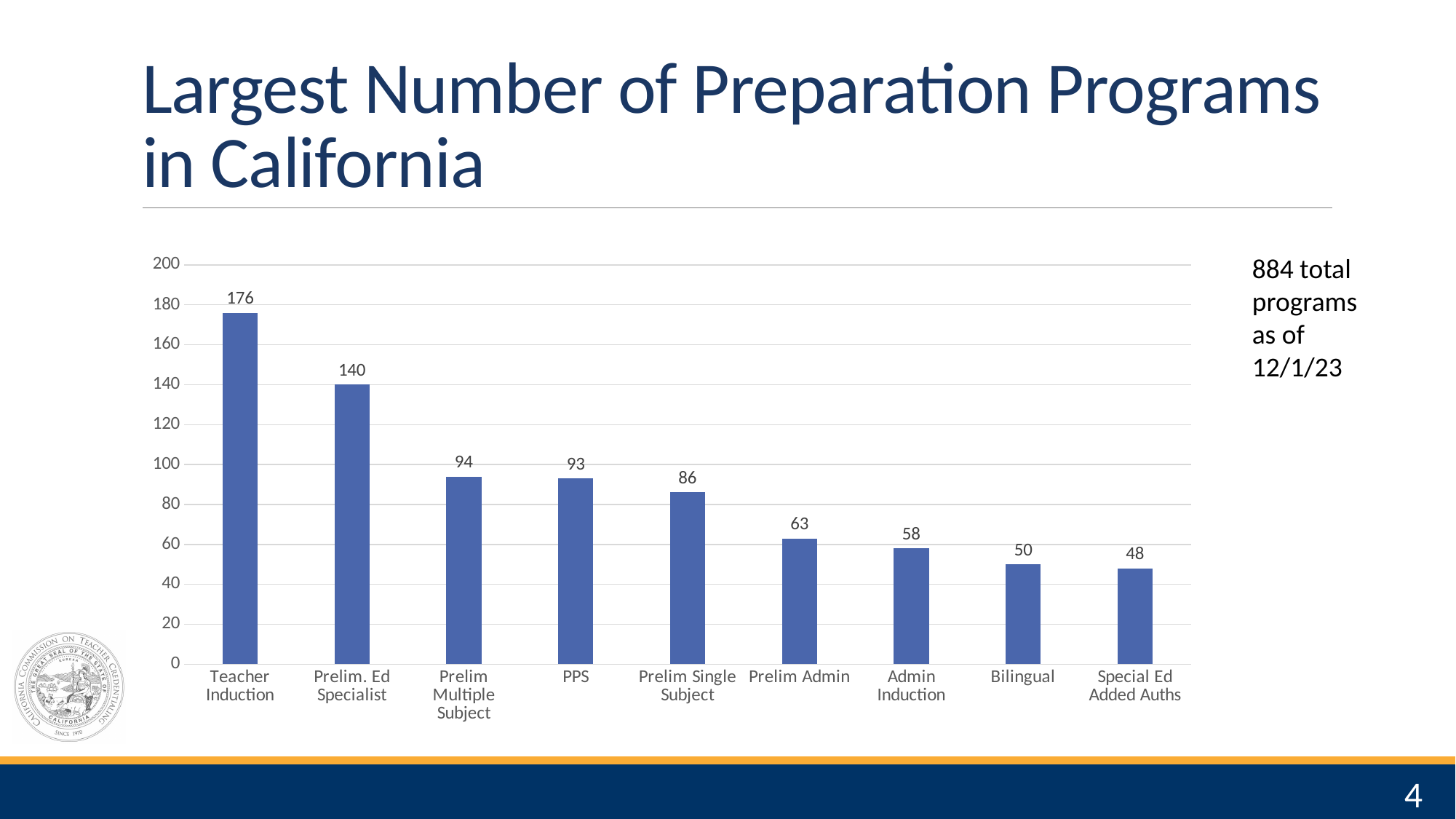

# Largest Number of Preparation Programs in California

### Chart

| Category | Series 1 |
|---|---|
| Teacher Induction | 176.0 |
| Prelim. Ed Specialist | 140.0 |
| Prelim Multiple Subject | 94.0 |
| PPS | 93.0 |
| Prelim Single Subject | 86.0 |
| Prelim Admin | 63.0 |
| Admin Induction | 58.0 |
| Bilingual | 50.0 |
| Special Ed Added Auths | 48.0 |
884 total programs as of 12/1/23
4